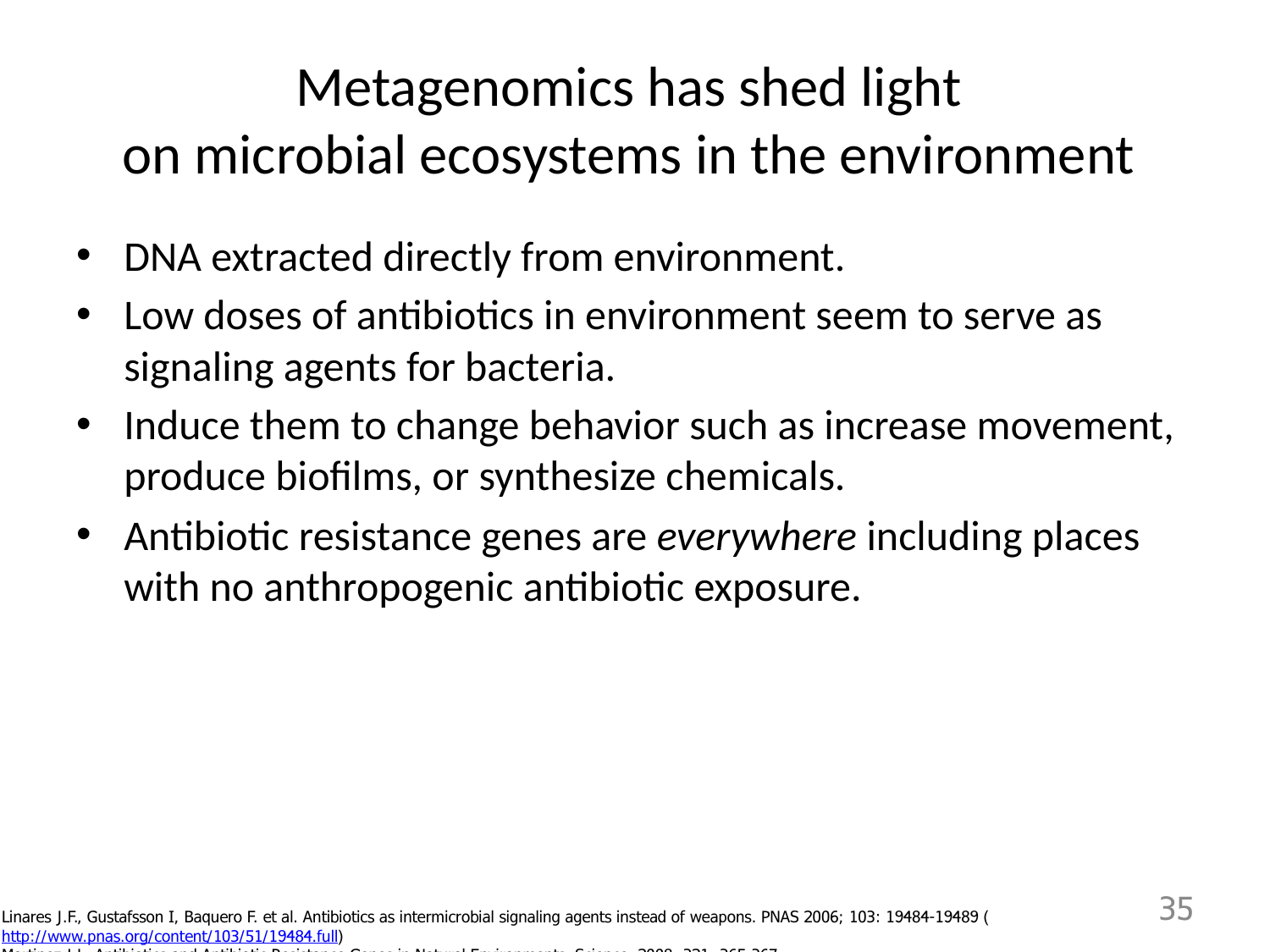

# Metagenomics has shed light on microbial ecosystems in the environment
DNA extracted directly from environment.
Low doses of antibiotics in environment seem to serve as signaling agents for bacteria.
Induce them to change behavior such as increase movement, produce biofilms, or synthesize chemicals.
Antibiotic resistance genes are everywhere including places with no anthropogenic antibiotic exposure.
35
Linares J.F., Gustafsson I, Baquero F. et al. Antibiotics as intermicrobial signaling agents instead of weapons. PNAS 2006; 103: 19484-19489 (http://www.pnas.org/content/103/51/19484.full)
Martinez J.L. Antibiotics and Antibiotic Resistance Genes in Natural Environments. Science. 2008; 321: 365-367.